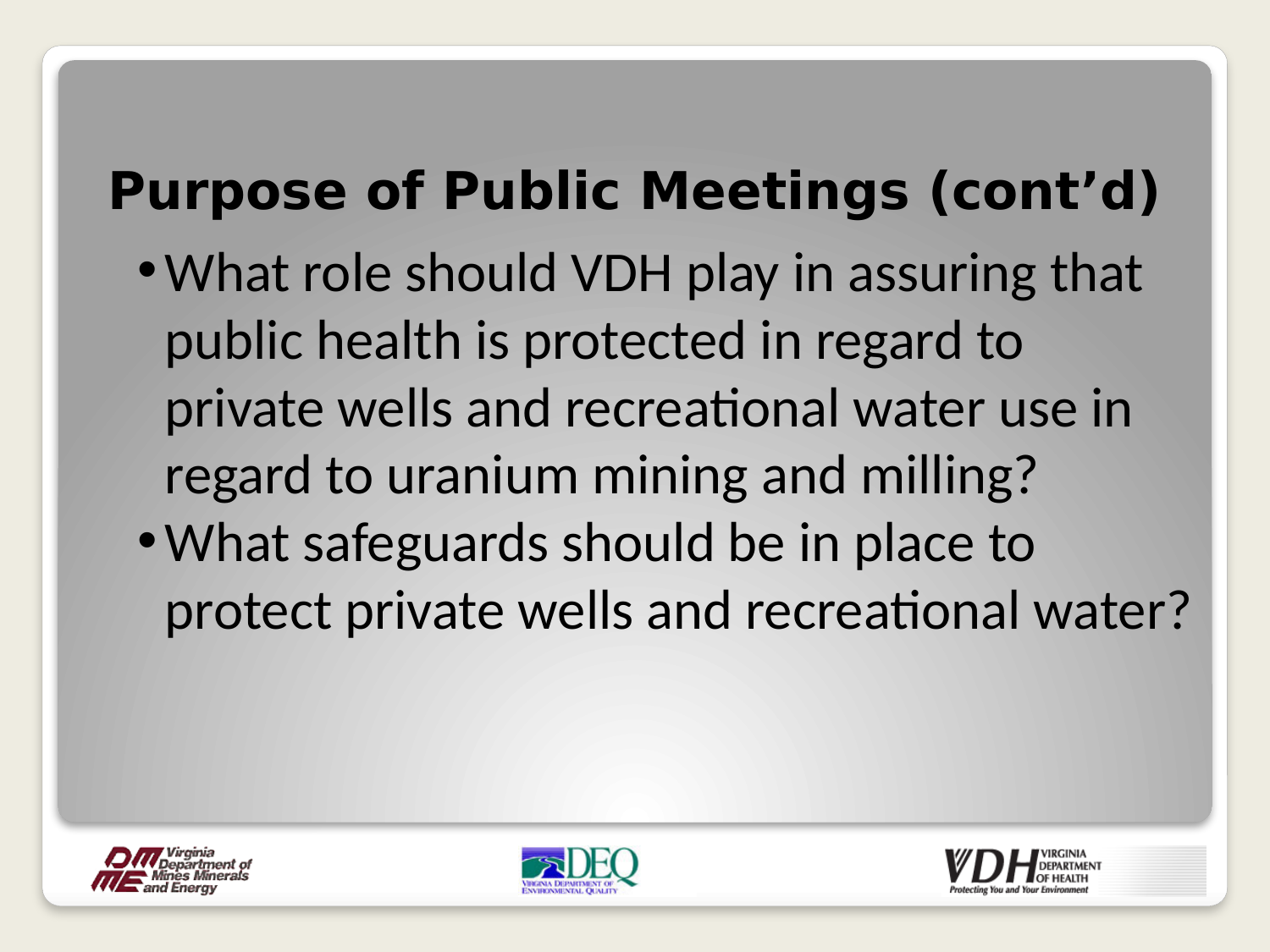

# Purpose of Public Meetings (cont’d)
What role should VDH play in assuring that public health is protected in regard to private wells and recreational water use in regard to uranium mining and milling?
What safeguards should be in place to protect private wells and recreational water?